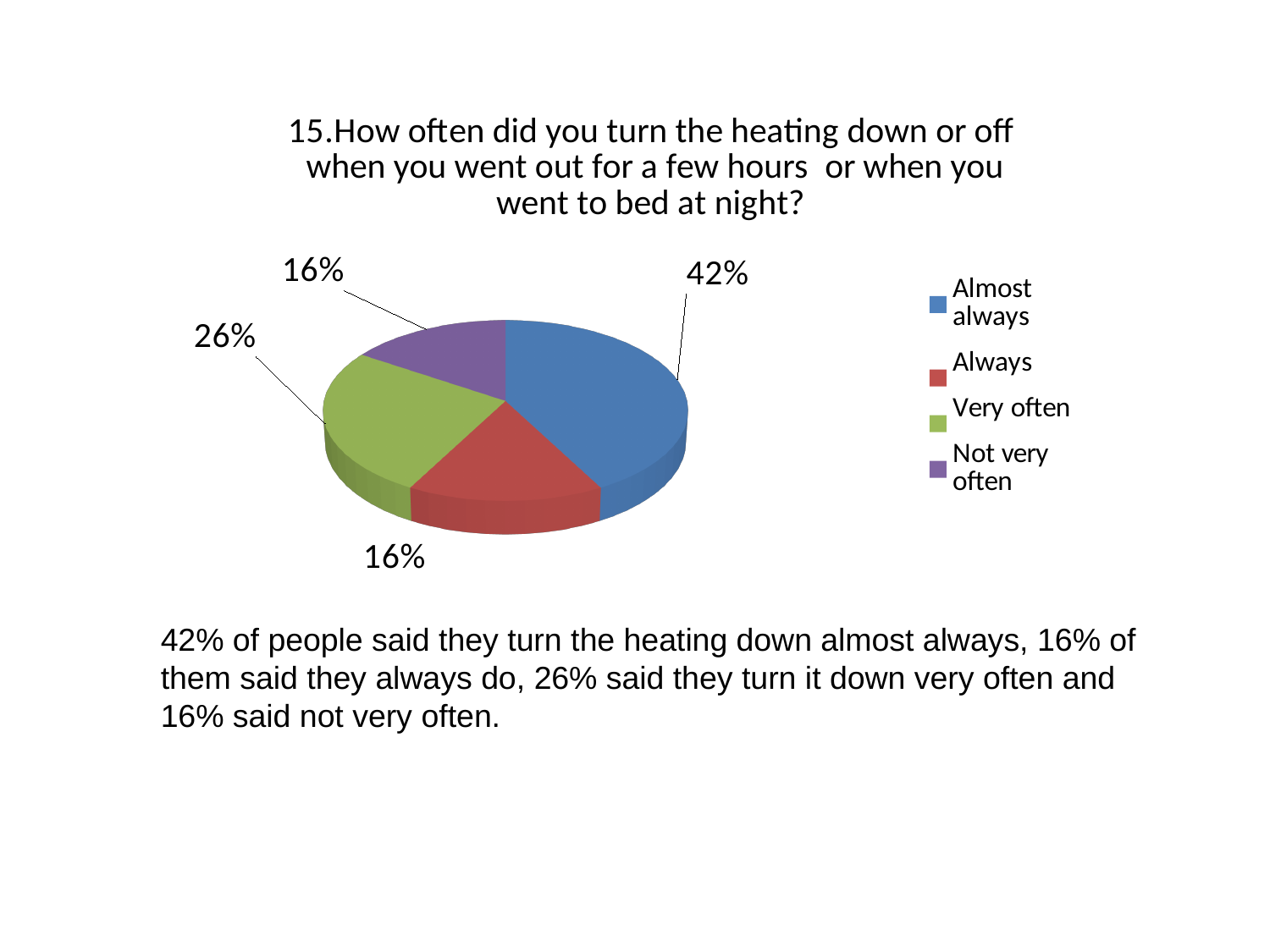

[unsupported chart]

42% of people said they turn the heating down almost always, 16% of them said they always do, 26% said they turn it down very often and 16% said not very often.